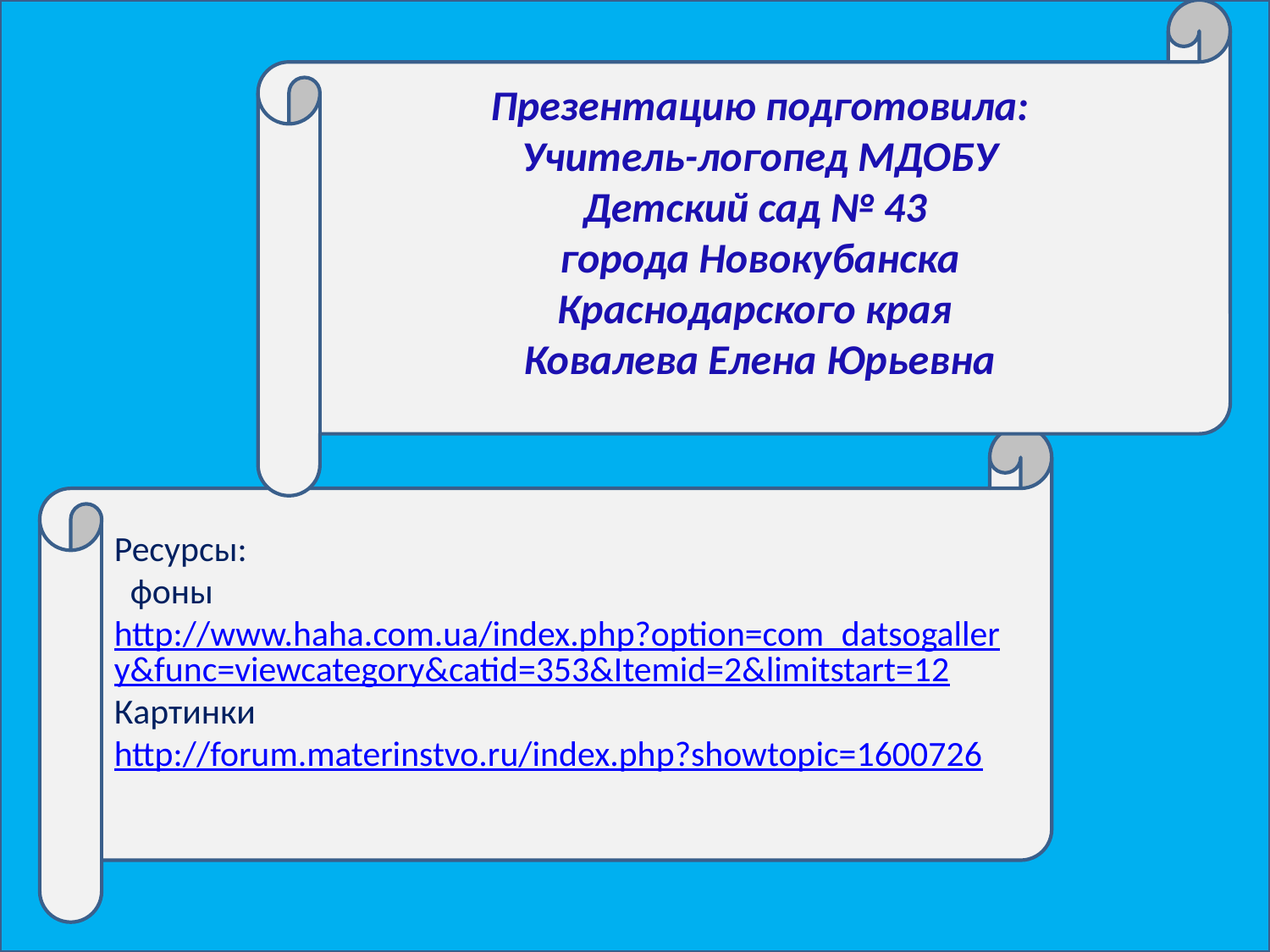

Презентацию подготовила:
Учитель-логопед МДОБУ
Детский сад № 43
города Новокубанска
Краснодарского края
Ковалева Елена Юрьевна

Ресурсы:
  фоны   http://www.haha.com.ua/index.php?option=com_datsogallery&func=viewcategory&catid=353&Itemid=2&limitstart=12
Картинки  http://forum.materinstvo.ru/index.php?showtopic=1600726